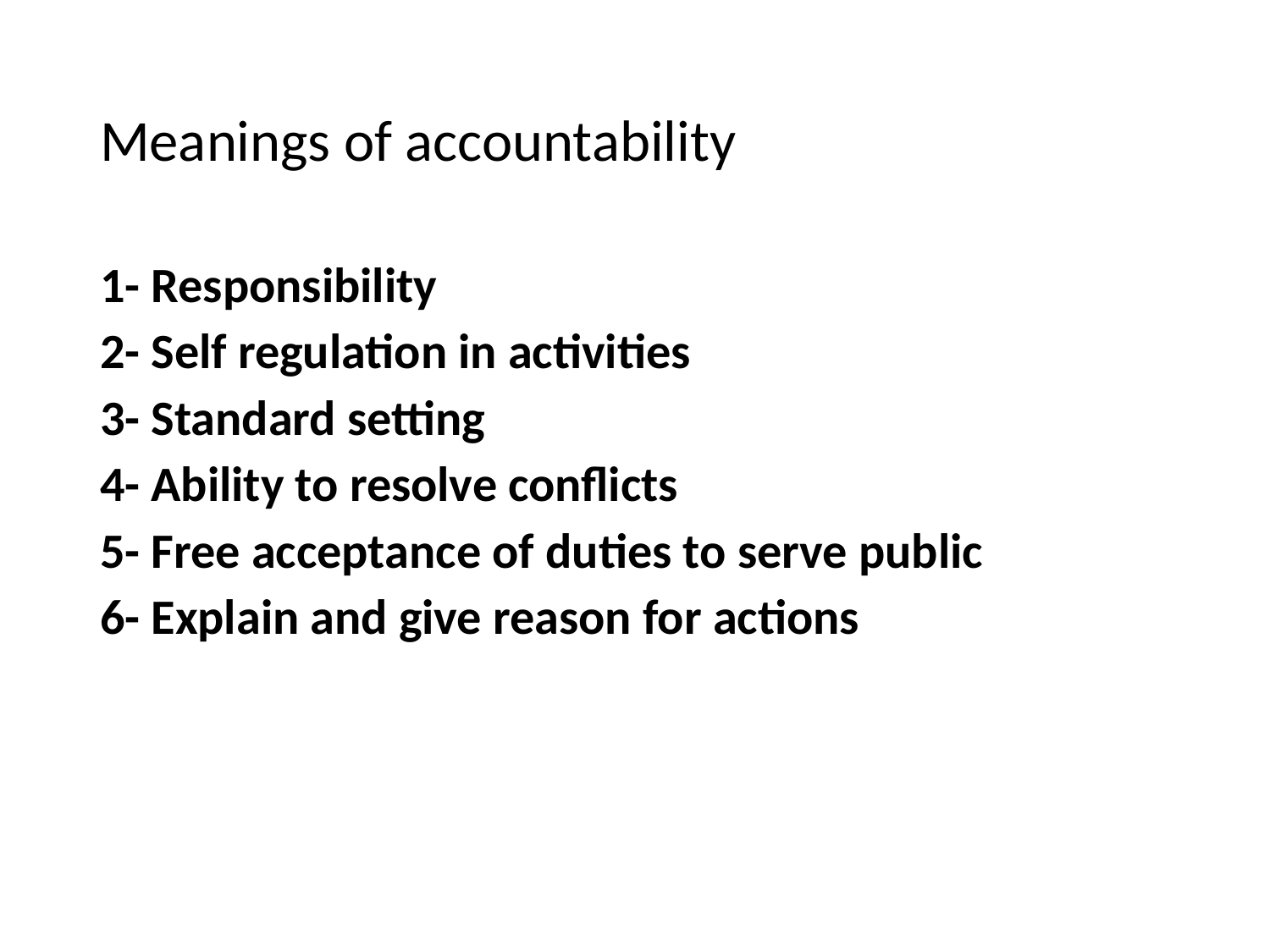

# Meanings of accountability
1- Responsibility
2- Self regulation in activities
3- Standard setting
4- Ability to resolve conflicts
5- Free acceptance of duties to serve public
6- Explain and give reason for actions